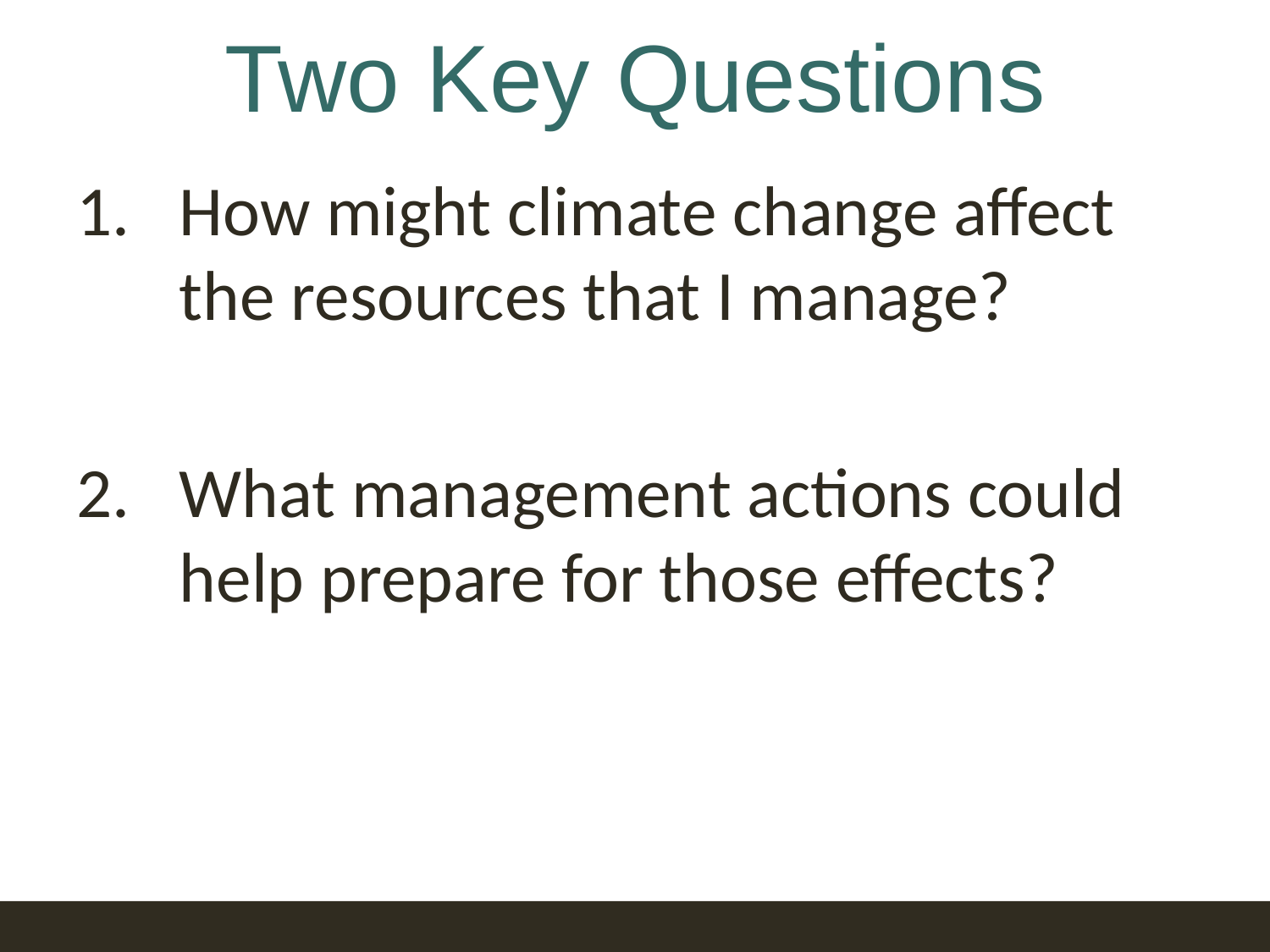

# Two Key Questions

How might climate change affect the resources that I manage?

What management actions could help prepare for those effects?